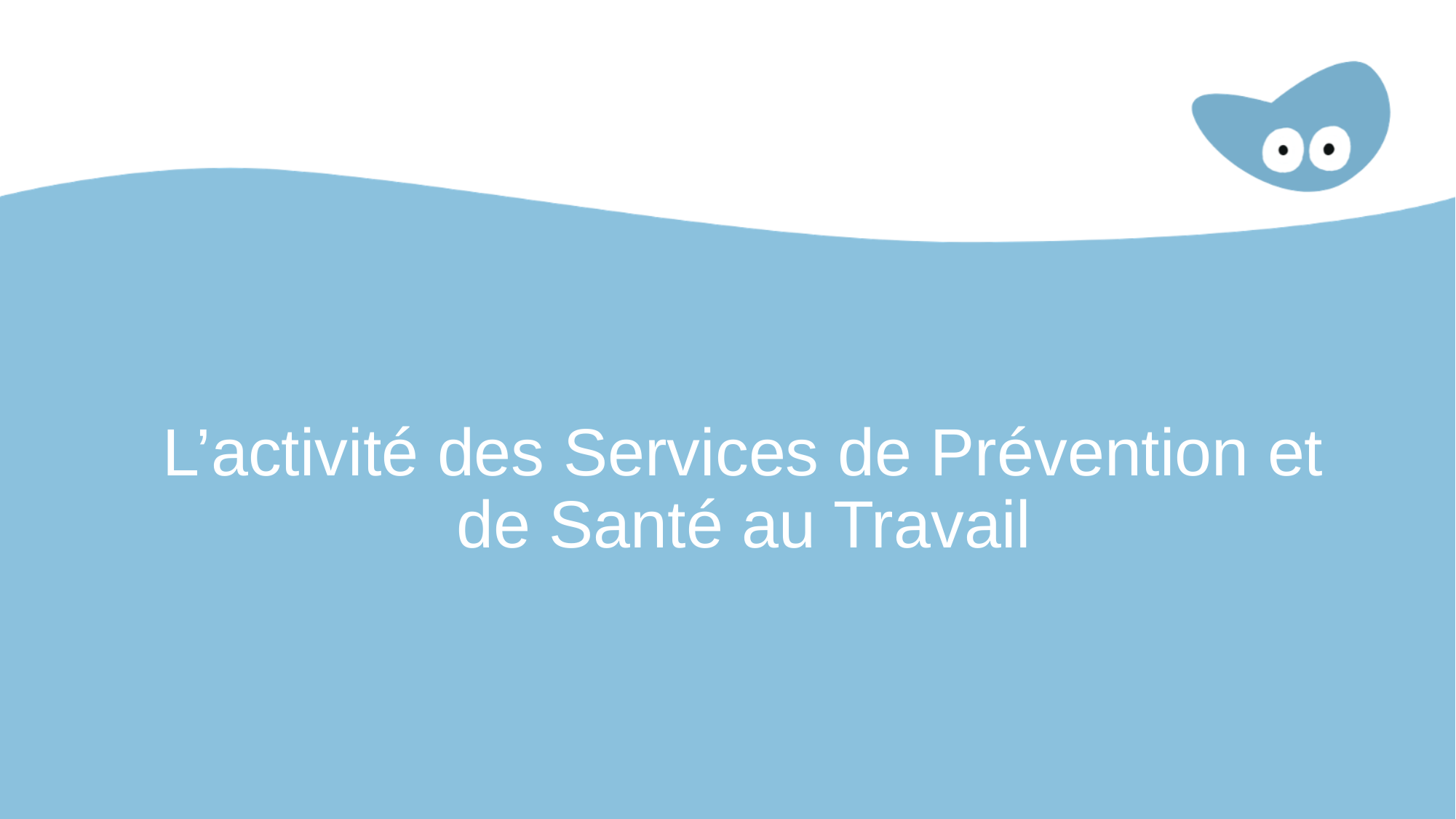

# L’activité des Services de Prévention et de Santé au Travail